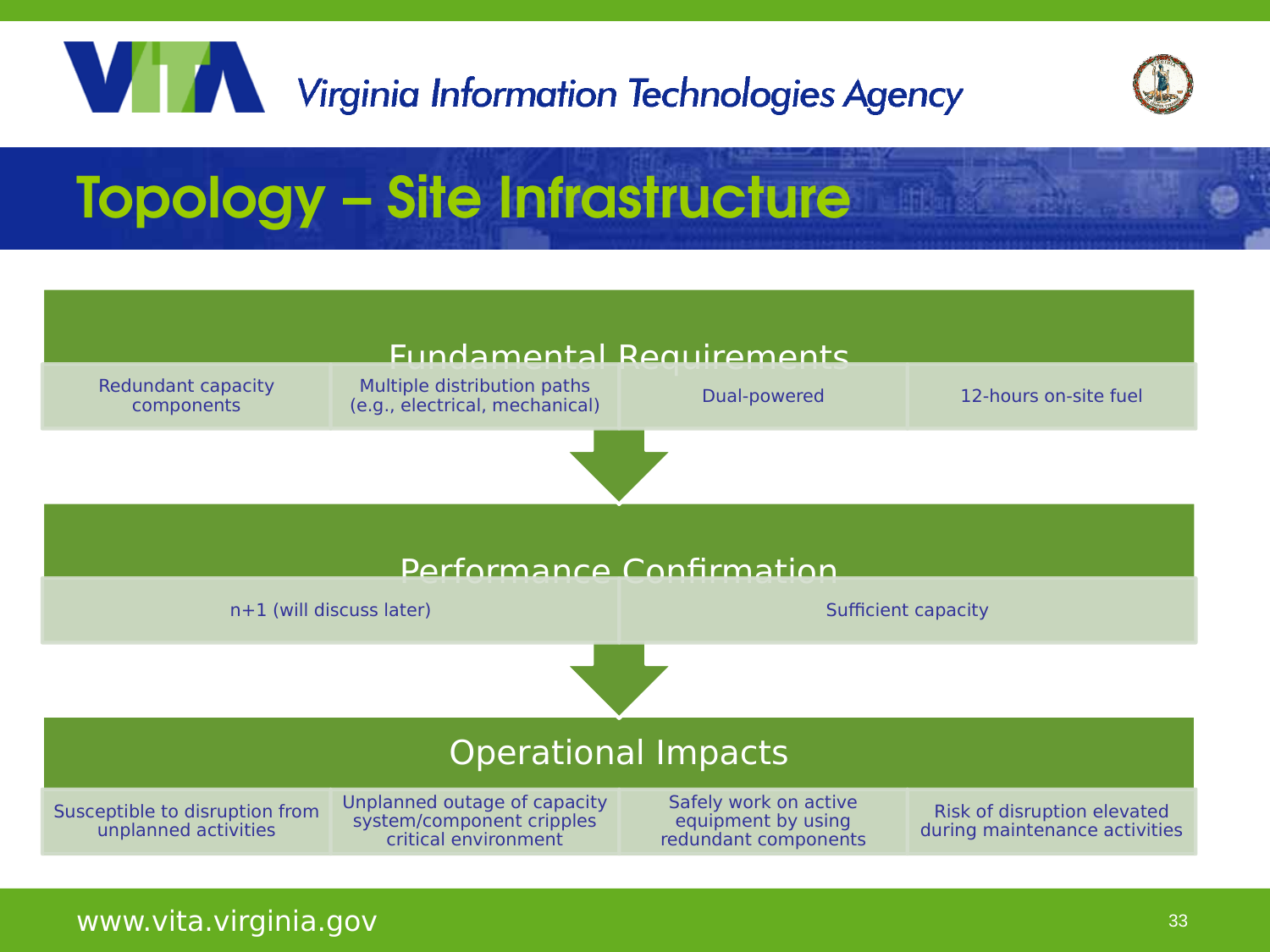

# Topology – Site Infrastructure
Operational Impacts
Susceptible to disruption from unplanned activities
Unplanned outage of capacity system/component cripples critical environment
Safely work on active equipment by using redundant components
Risk of disruption elevated during maintenance activities
Performance Confirmation
n+1 (will discuss later)
Sufficient capacity
Fundamental Requirements
Redundant capacity components
Multiple distribution paths (e.g., electrical, mechanical)
Dual-powered
12-hours on-site fuel
www.vita.virginia.gov